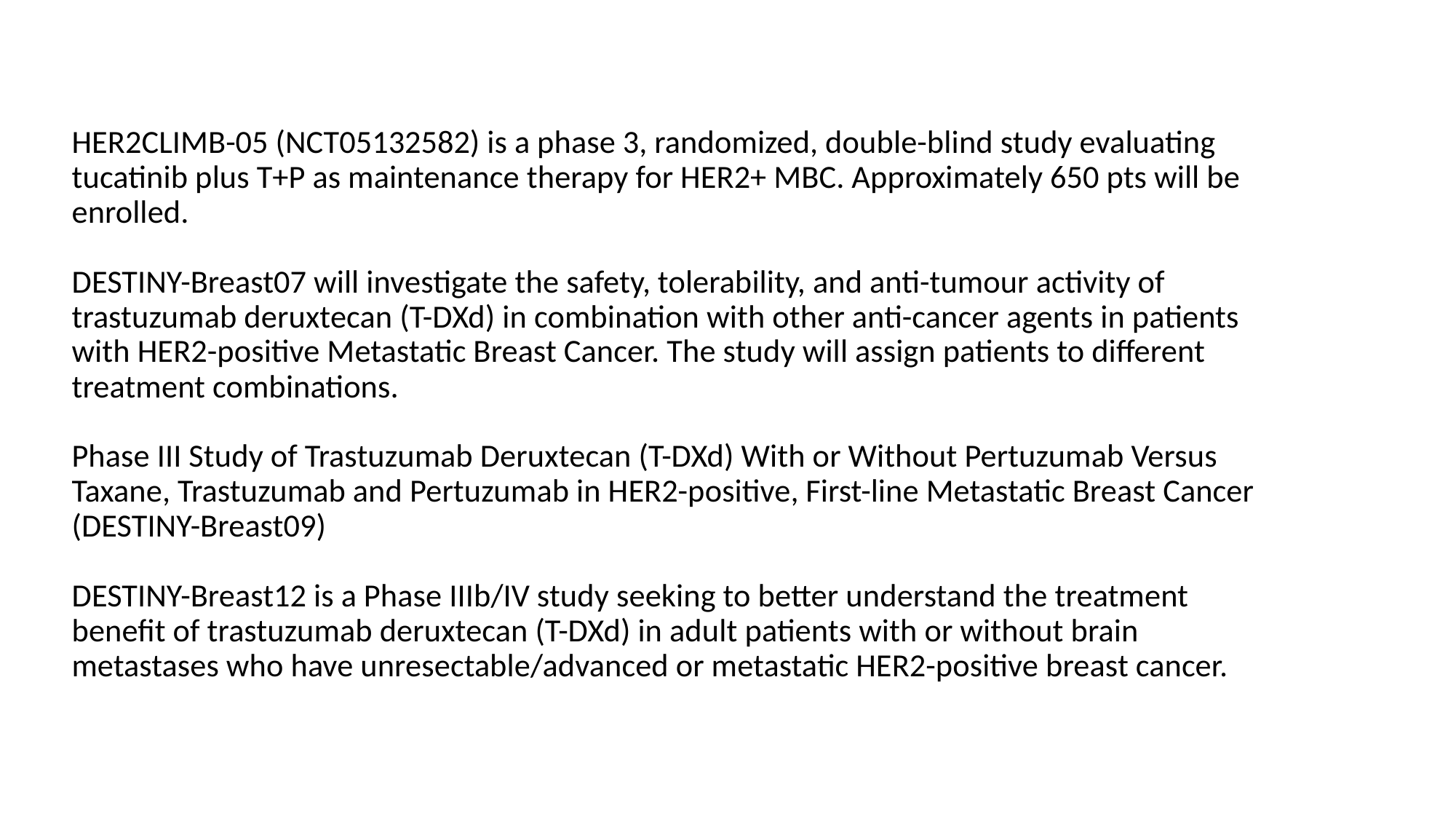

HER2CLIMB-05 (NCT05132582) is a phase 3, randomized, double-blind study evaluating tucatinib plus T+P as maintenance therapy for HER2+ MBC. Approximately 650 pts will be enrolled.

DESTINY-Breast07 will investigate the safety, tolerability, and anti-tumour activity of trastuzumab deruxtecan (T-DXd) in combination with other anti-cancer agents in patients with HER2-positive Metastatic Breast Cancer. The study will assign patients to different treatment combinations.

Phase III Study of Trastuzumab Deruxtecan (T-DXd) With or Without Pertuzumab Versus Taxane, Trastuzumab and Pertuzumab in HER2-positive, First-line Metastatic Breast Cancer (DESTINY-Breast09)

DESTINY-Breast12 is a Phase IIIb/IV study seeking to better understand the treatment benefit of trastuzumab deruxtecan (T-DXd) in adult patients with or without brain metastases who have unresectable/advanced or metastatic HER2-positive breast cancer.